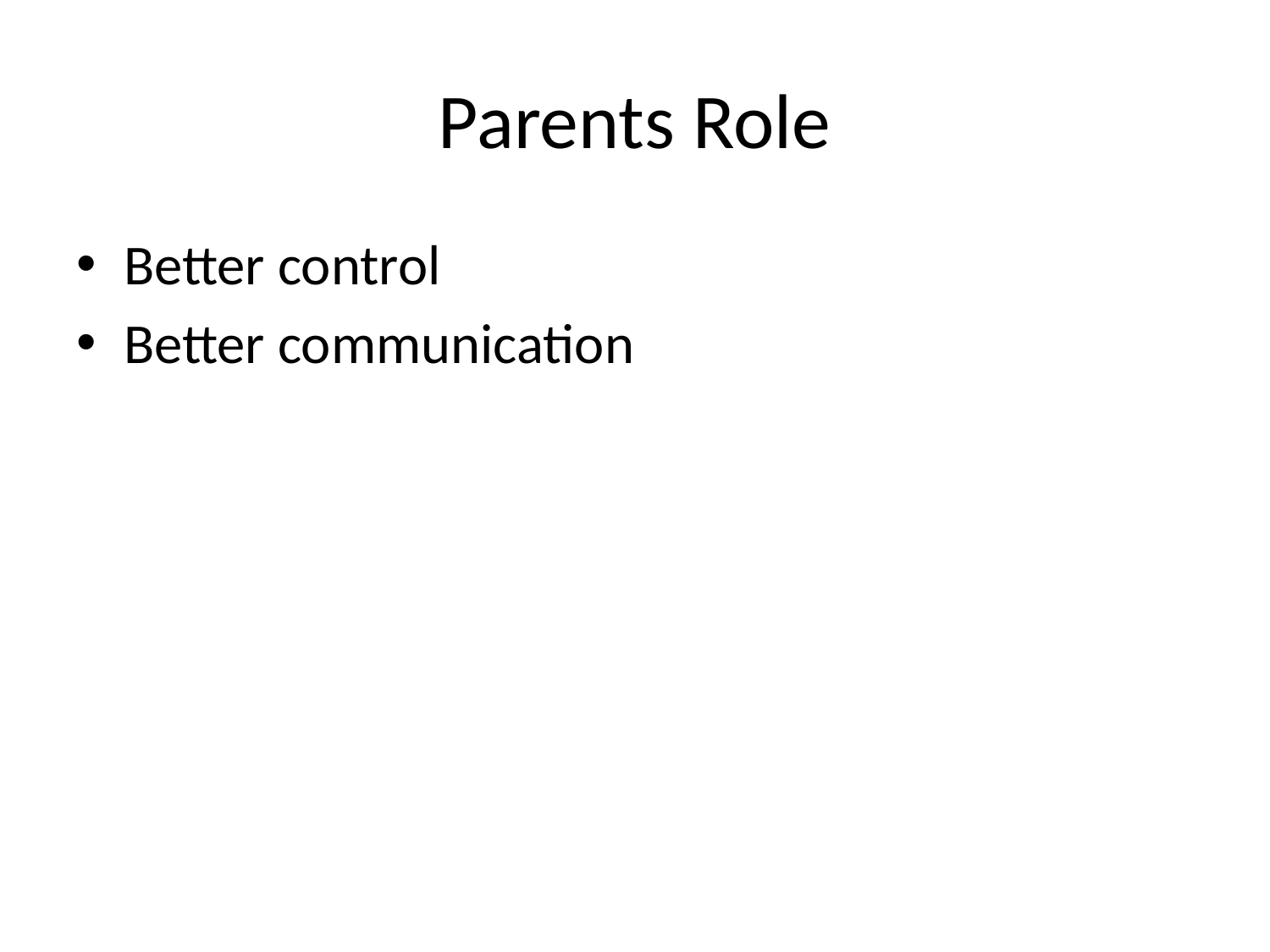

# Parents Role
Better control
Better communication